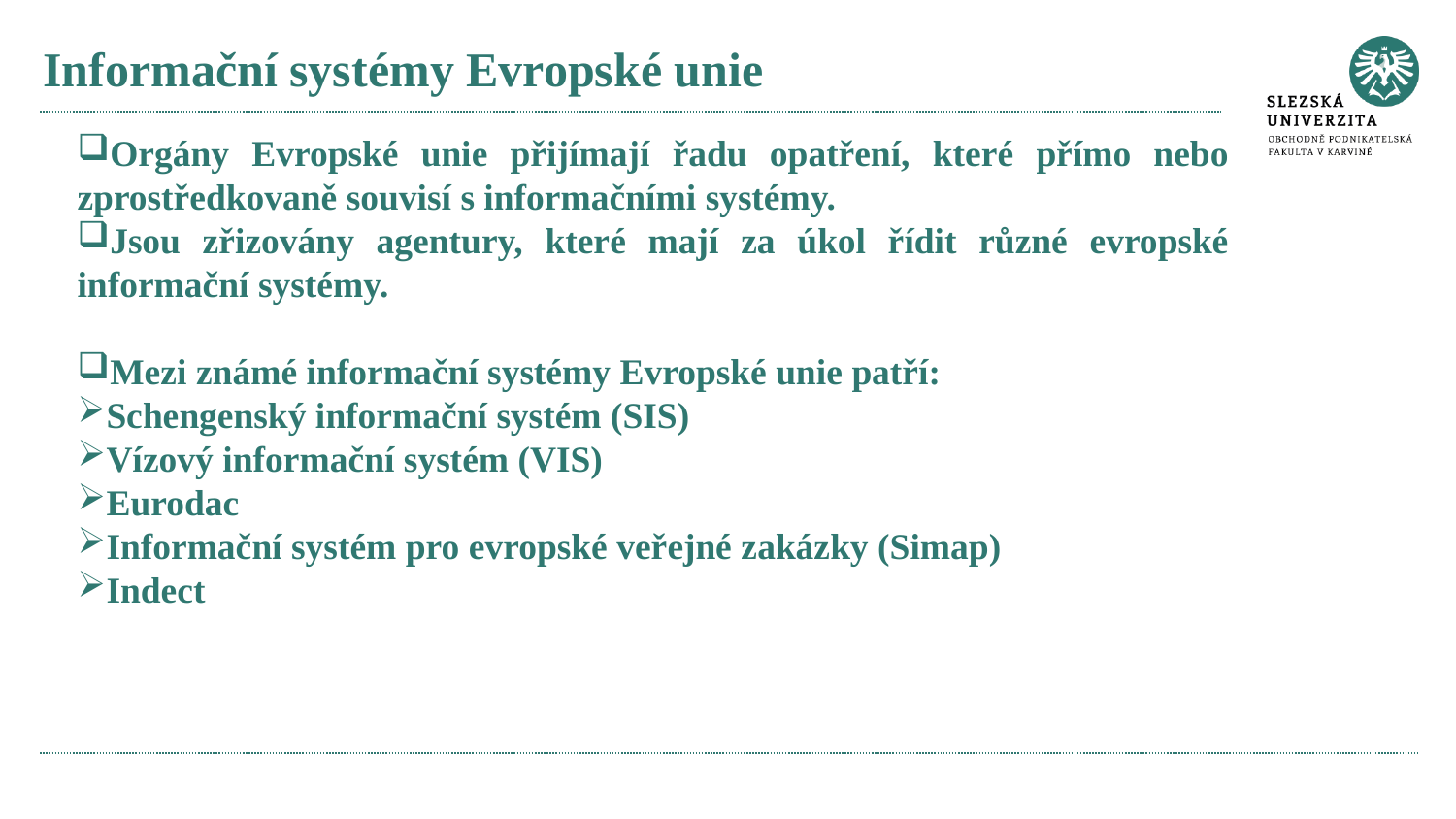

# Informační systémy Evropské unie
Orgány Evropské unie přijímají řadu opatření, které přímo nebo zprostředkovaně souvisí s informačními systémy.
Jsou zřizovány agentury, které mají za úkol řídit různé evropské informační systémy.

Mezi známé informační systémy Evropské unie patří:
Schengenský informační systém (SIS)
Vízový informační systém (VIS)
Eurodac
Informační systém pro evropské veřejné zakázky (Simap)
Indect